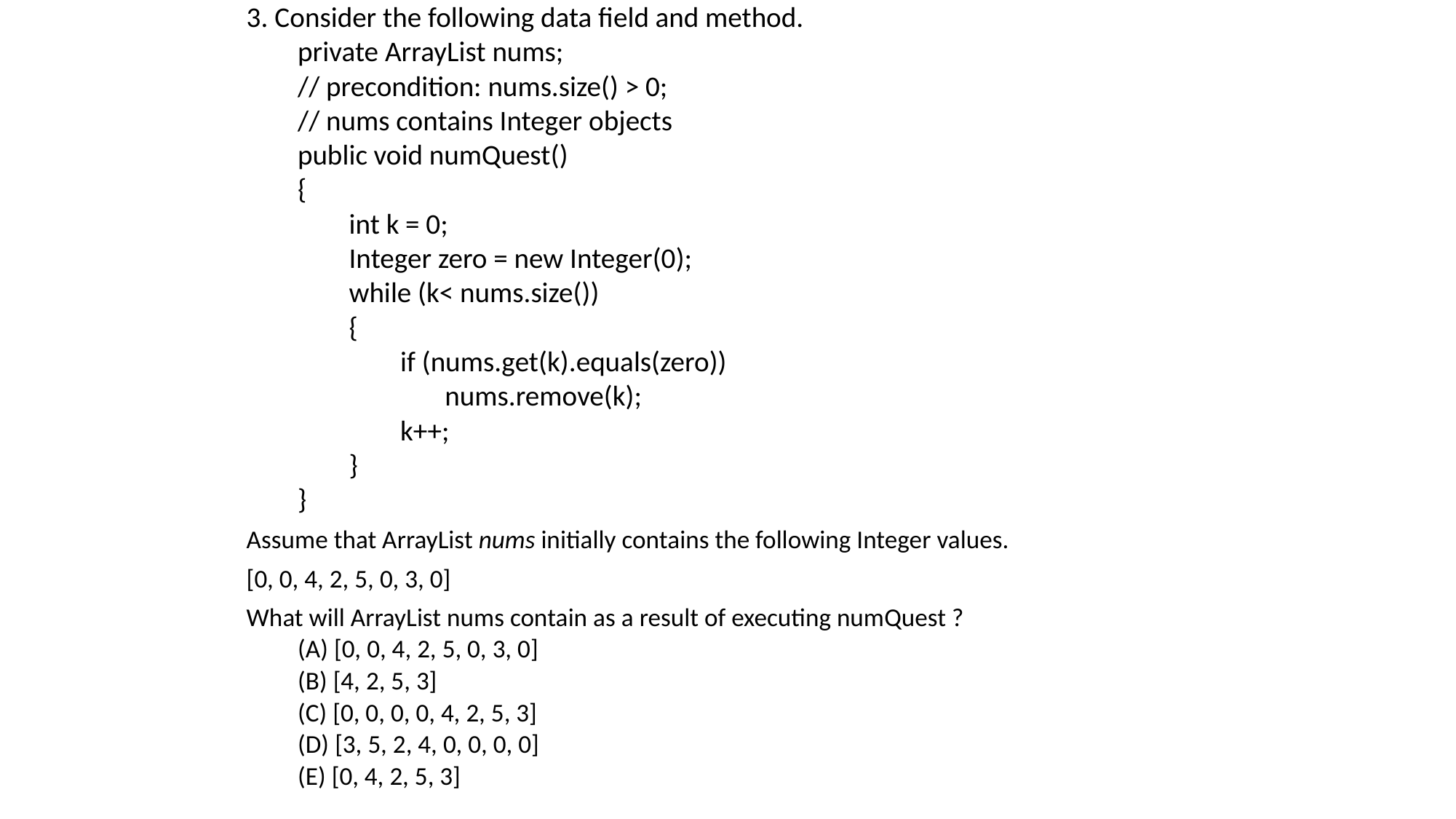

3. Consider the following data field and method.
private ArrayList nums;
// precondition: nums.size() > 0;
// nums contains Integer objects
public void numQuest()
{
int k = 0;
Integer zero = new Integer(0);
while (k< nums.size())
{
if (nums.get(k).equals(zero))
       nums.remove(k);
k++;
}
}
Assume that ArrayList nums initially contains the following Integer values.
[0, 0, 4, 2, 5, 0, 3, 0]
What will ArrayList nums contain as a result of executing numQuest ?
(A) [0, 0, 4, 2, 5, 0, 3, 0]
(B) [4, 2, 5, 3]
(C) [0, 0, 0, 0, 4, 2, 5, 3]
(D) [3, 5, 2, 4, 0, 0, 0, 0]
(E) [0, 4, 2, 5, 3]